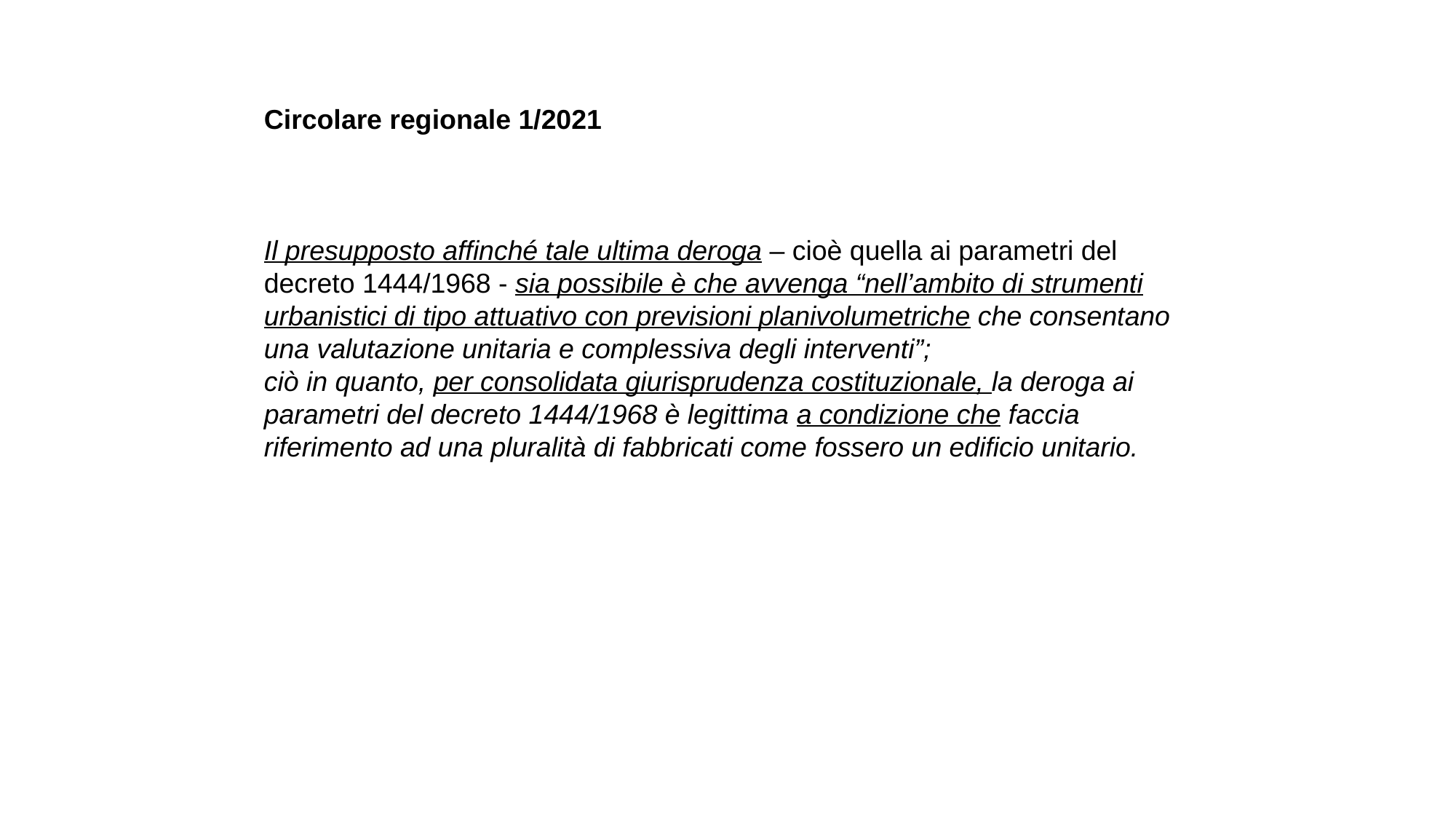

Circolare regionale 1/2021

Il presupposto affinché tale ultima deroga – cioè quella ai parametri del decreto 1444/1968 - sia possibile è che avvenga “nell’ambito di strumenti urbanistici di tipo attuativo con previsioni planivolumetriche che consentano una valutazione unitaria e complessiva degli interventi”;
ciò in quanto, per consolidata giurisprudenza costituzionale, la deroga ai parametri del decreto 1444/1968 è legittima a condizione che faccia riferimento ad una pluralità di fabbricati come fossero un edificio unitario.